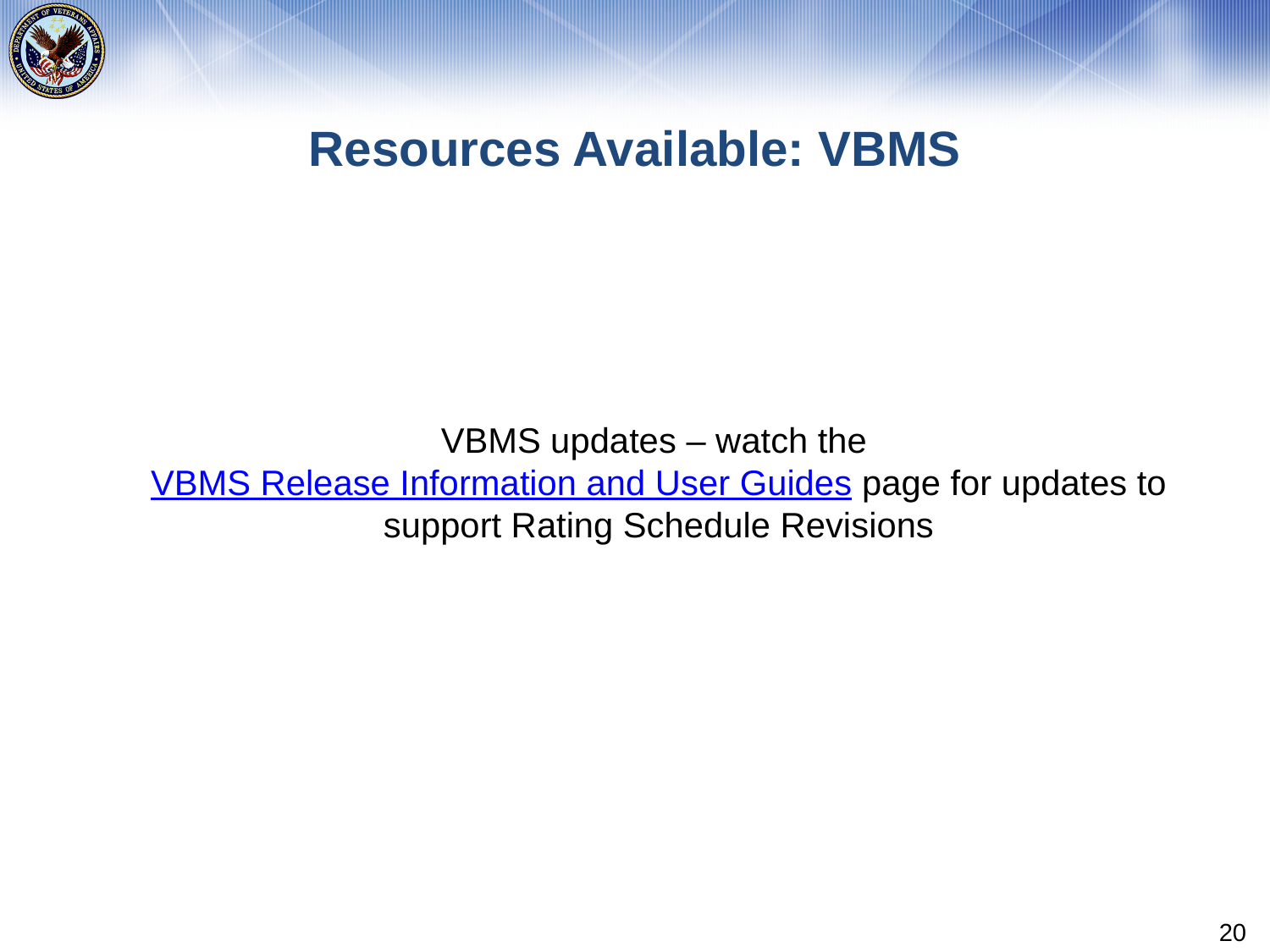

# Resources Available: VBMS

VBMS updates – watch the VBMS Release Information and User Guides page for updates to support Rating Schedule Revisions

20